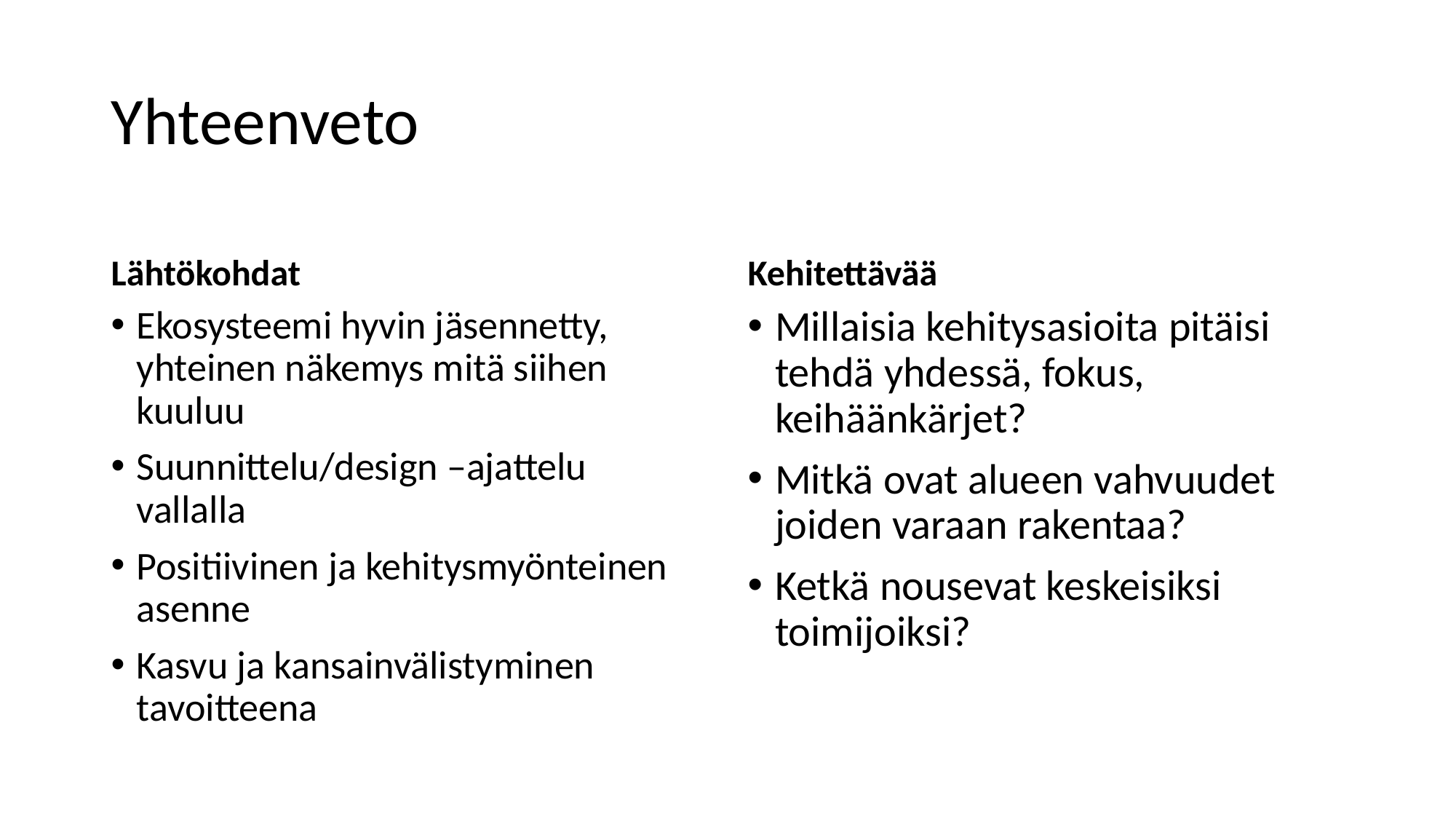

# Yhteenveto
Lähtökohdat
Kehitettävää
Ekosysteemi hyvin jäsennetty, yhteinen näkemys mitä siihen kuuluu
Suunnittelu/design –ajattelu vallalla
Positiivinen ja kehitysmyönteinen asenne
Kasvu ja kansainvälistyminen tavoitteena
Millaisia kehitysasioita pitäisi tehdä yhdessä, fokus, keihäänkärjet?
Mitkä ovat alueen vahvuudet joiden varaan rakentaa?
Ketkä nousevat keskeisiksi toimijoiksi?